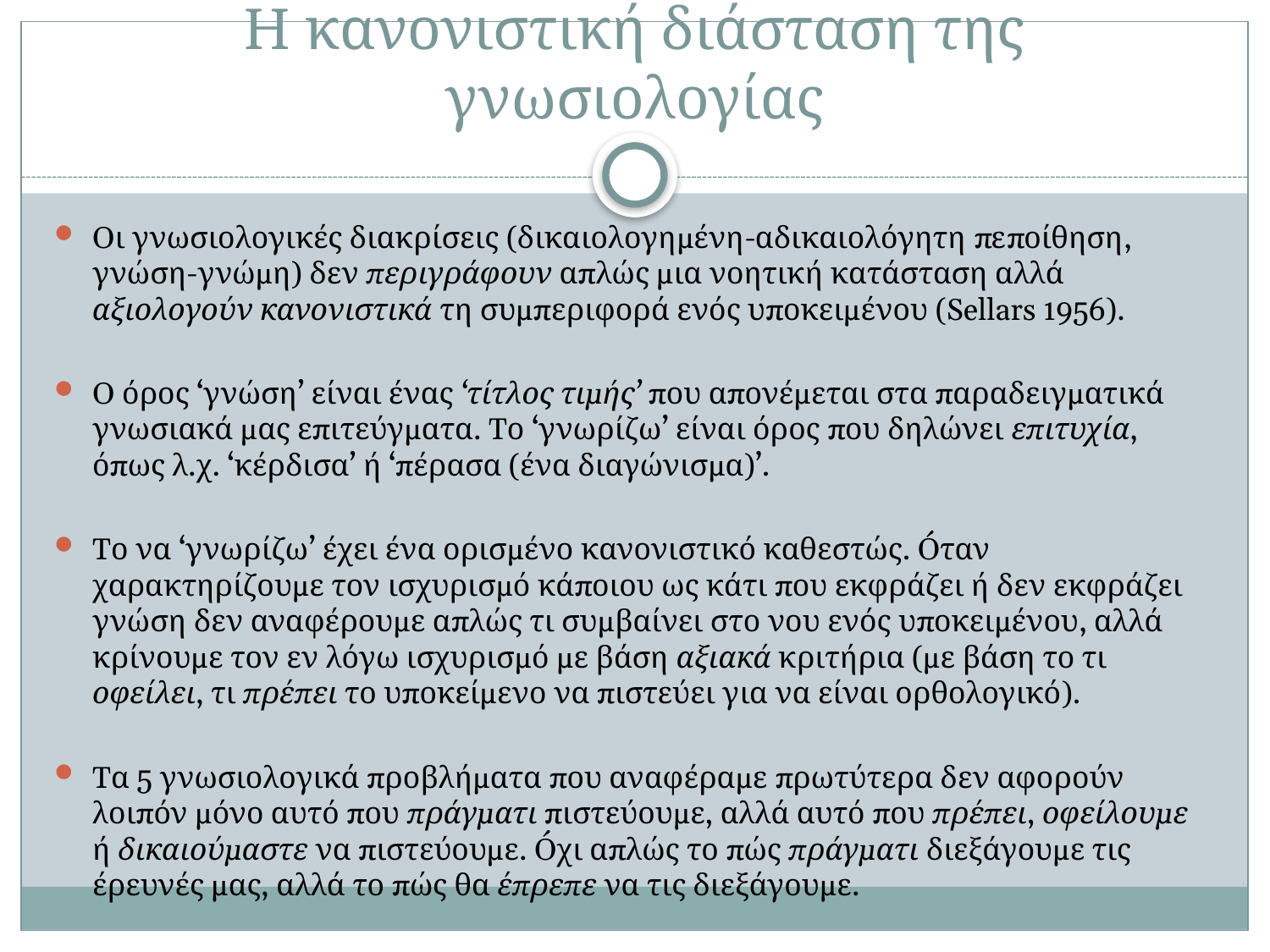

# Η κανονιστική διάσταση της γνωσιολογίας
Οι γνωσιολογικές διακρίσεις (δικαιολογημένη-αδικαιολόγητη πεποίθηση, γνώση-γνώμη) δεν περιγράφουν απλώς μια νοητική κατάσταση αλλά αξιολογούν κανονιστικά τη συμπεριφορά ενός υποκειμένου (Sellars 1956).

Ο όρος ‘γνώση’ είναι ένας ‘τίτλος τιμής’ που απονέμεται στα παραδειγματικά γνωσιακά μας επιτεύγματα. Το ‘γνωρίζω’ είναι όρος που δηλώνει επιτυχία, όπως λ.χ. ‘κέρδισα’ ή ‘πέρασα (ένα διαγώνισμα)’.

Το να ‘γνωρίζω’ έχει ένα ορισμένο κανονιστικό καθεστώς. Όταν χαρακτηρίζουμε τον ισχυρισμό κάποιου ως κάτι που εκφράζει ή δεν εκφράζει γνώση δεν αναφέρουμε απλώς τι συμβαίνει στο νου ενός υποκειμένου, αλλά κρίνουμε τον εν λόγω ισχυρισμό με βάση αξιακά κριτήρια (με βάση το τι οφείλει, τι πρέπει το υποκείμενο να πιστεύει για να είναι ορθολογικό).

Τα 5 γνωσιολογικά προβλήματα που αναφέραμε πρωτύτερα δεν αφορούν λοιπόν μόνο αυτό που πράγματι πιστεύουμε, αλλά αυτό που πρέπει, οφείλουμε ή δικαιούμαστε να πιστεύουμε. Όχι απλώς το πώς πράγματι διεξάγουμε τις έρευνές μας, αλλά το πώς θα έπρεπε να τις διεξάγουμε.